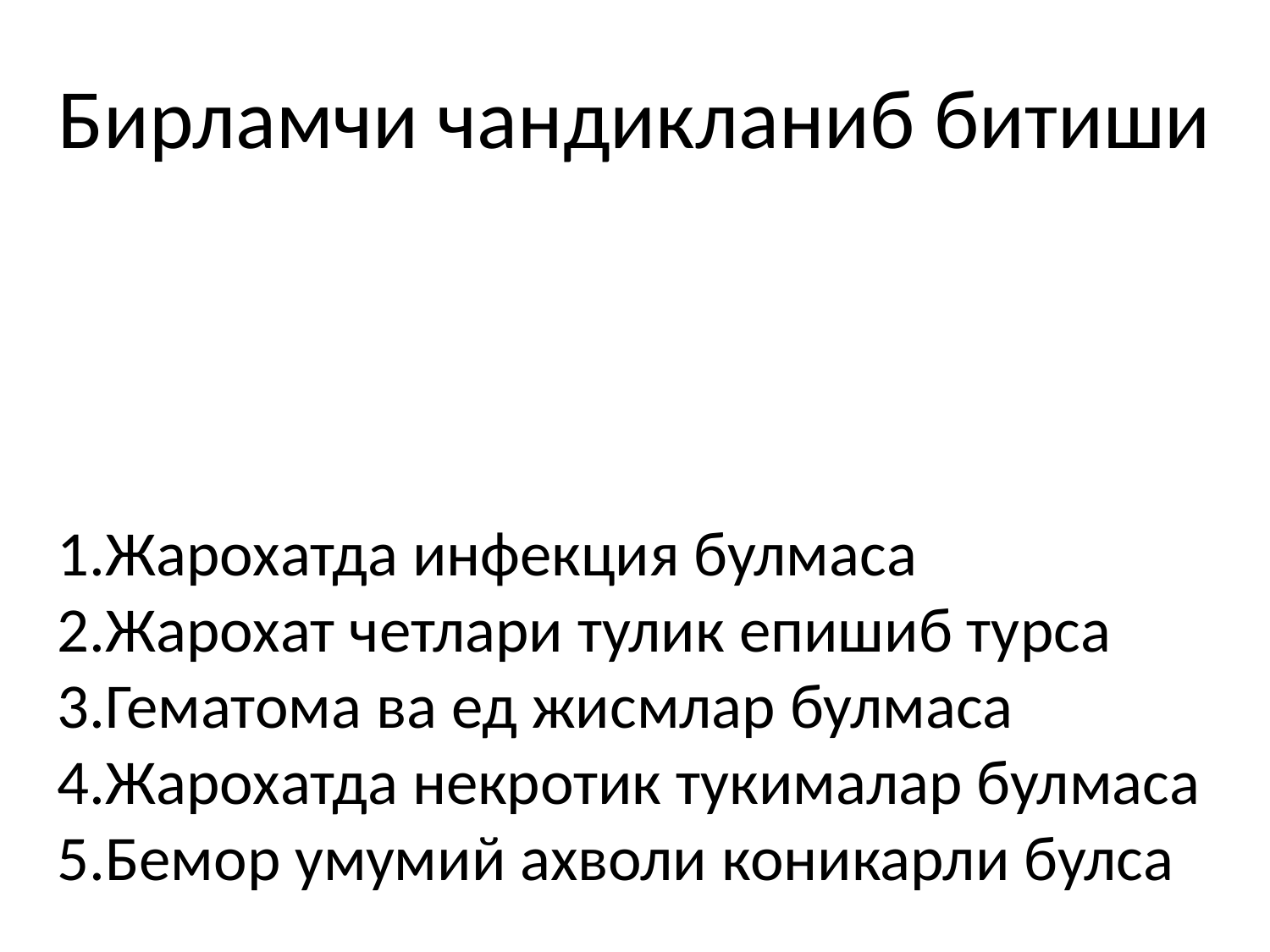

Бирламчи чандикланиб битиши
Жарохатда инфекция булмаса
Жарохат четлари тулик епишиб турса
Гематома ва ед жисмлар булмаса
Жарохатда некротик тукималар булмаса
Бемор умумий ахволи коникарли булса